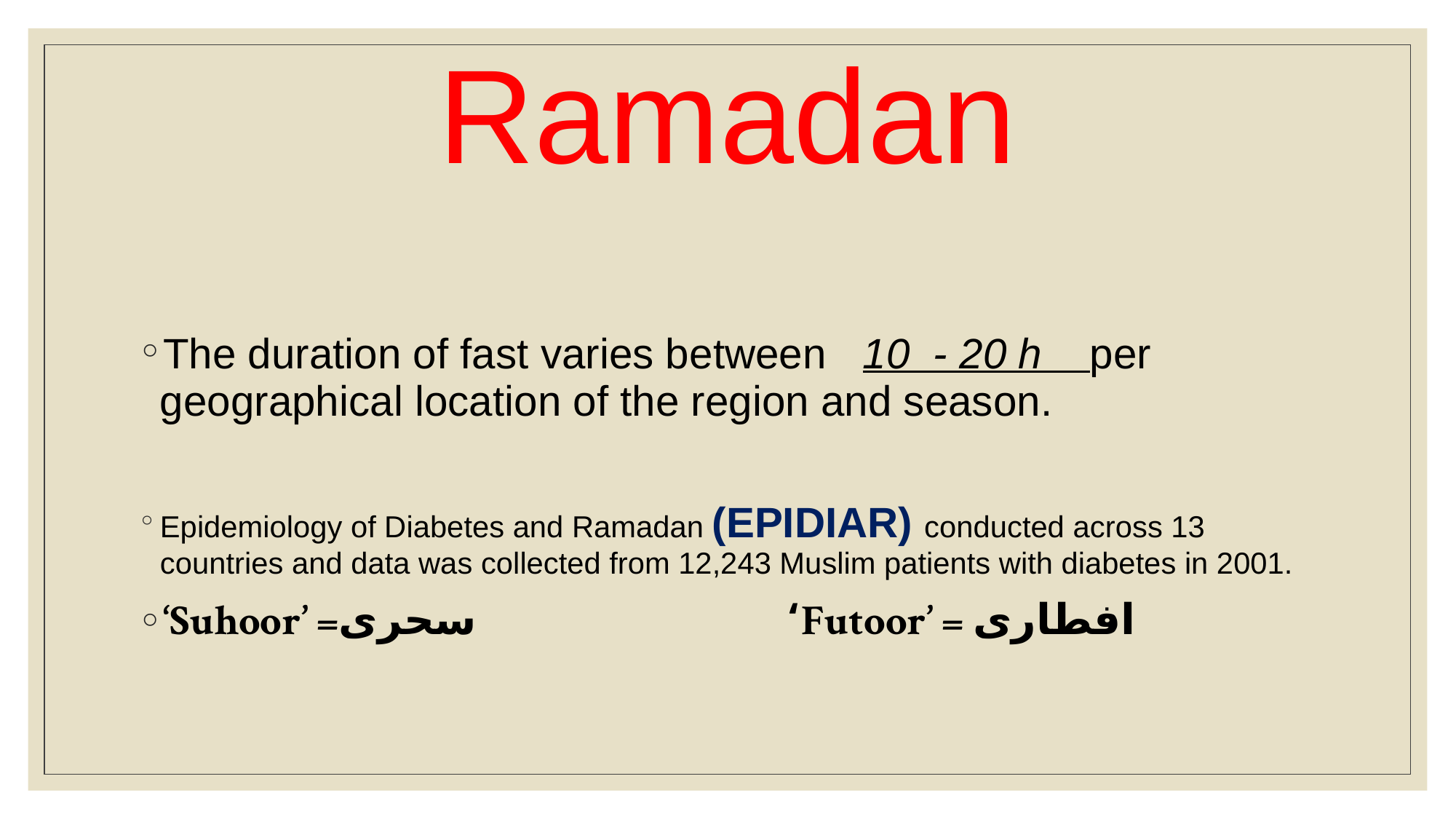

# Ramadan
The duration of fast varies between   10  - 20 h    per geographical location of the region and season.

Epidemiology of Diabetes and Ramadan (EPIDIAR) conducted across 13 countries and data was collected from 12,243 Muslim patients with diabetes in 2001.
‘Suhoor’ =سحری                            ‘Futoor’ = افطاری